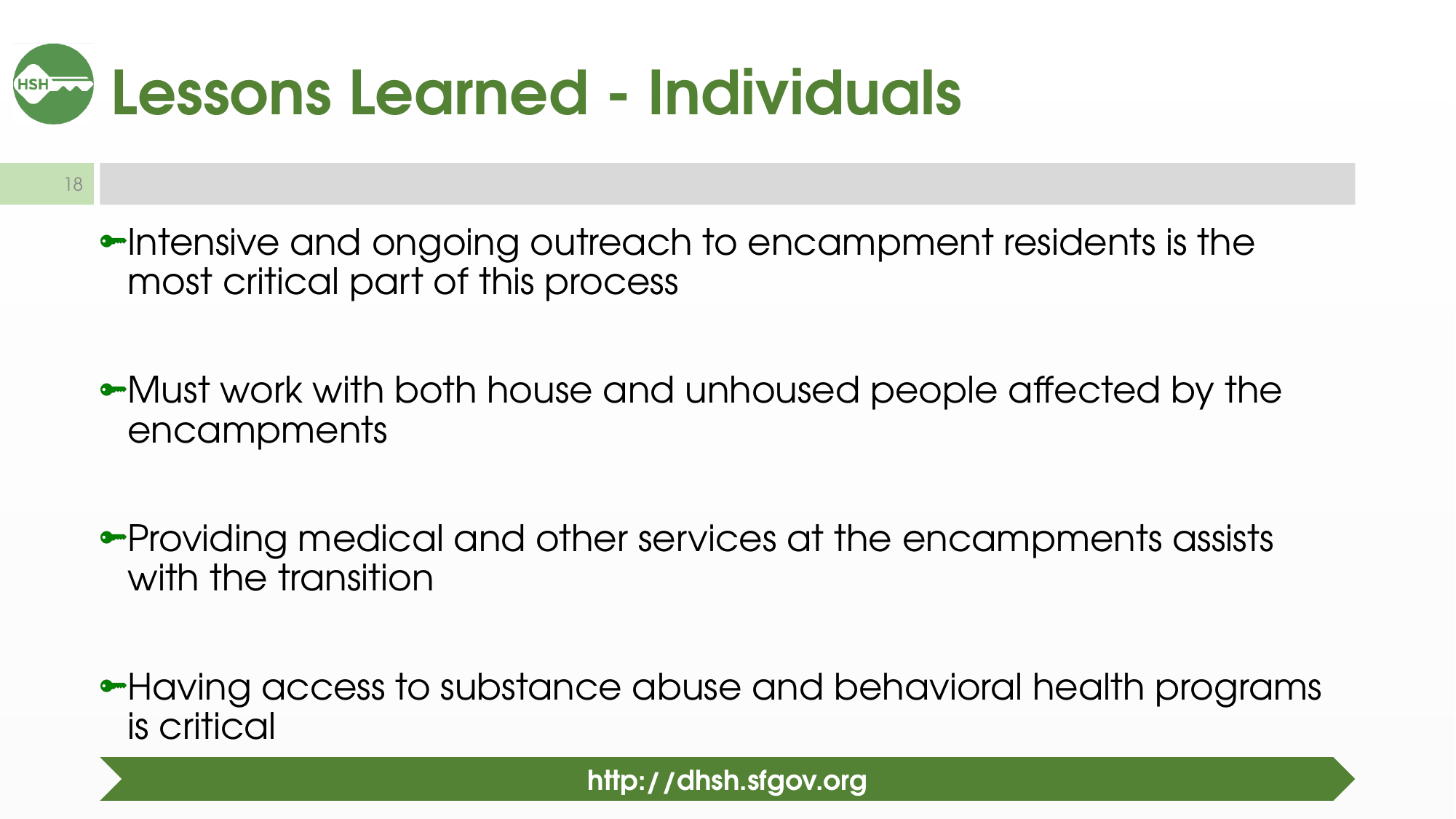

# Lessons Learned - Individuals
Intensive and ongoing outreach to encampment residents is the most critical part of this process

Must work with both house and unhoused people affected by the encampments

Providing medical and other services at the encampments assists with the transition

Having access to substance abuse and behavioral health programs is critical